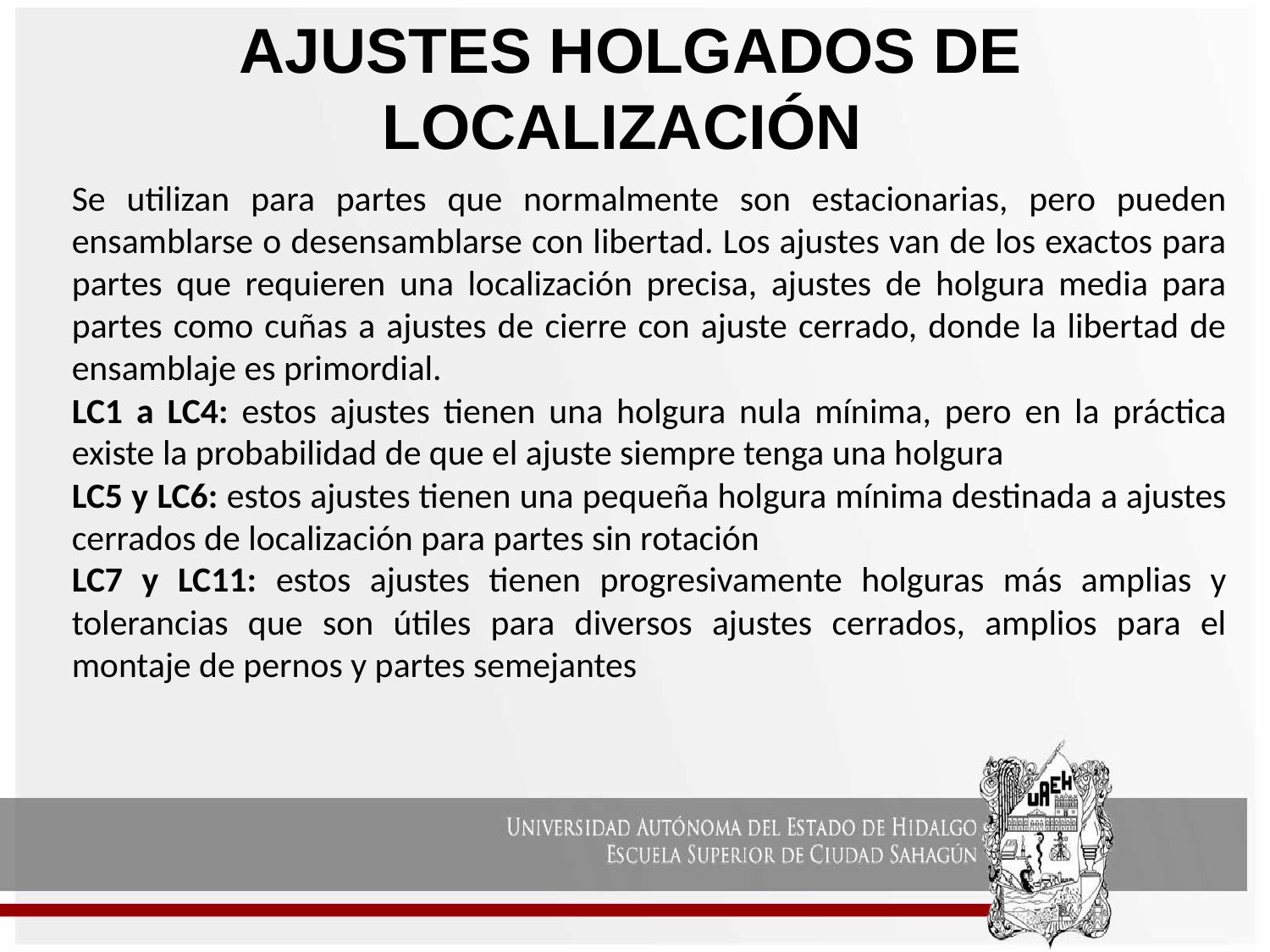

# AJUSTES HOLGADOS DE LOCALIZACIÓN
Se utilizan para partes que normalmente son estacionarias, pero pueden ensamblarse o desensamblarse con libertad. Los ajustes van de los exactos para partes que requieren una localización precisa, ajustes de holgura media para partes como cuñas a ajustes de cierre con ajuste cerrado, donde la libertad de ensamblaje es primordial.
LC1 a LC4: estos ajustes tienen una holgura nula mínima, pero en la práctica existe la probabilidad de que el ajuste siempre tenga una holgura
LC5 y LC6: estos ajustes tienen una pequeña holgura mínima destinada a ajustes cerrados de localización para partes sin rotación
LC7 y LC11: estos ajustes tienen progresivamente holguras más amplias y tolerancias que son útiles para diversos ajustes cerrados, amplios para el montaje de pernos y partes semejantes